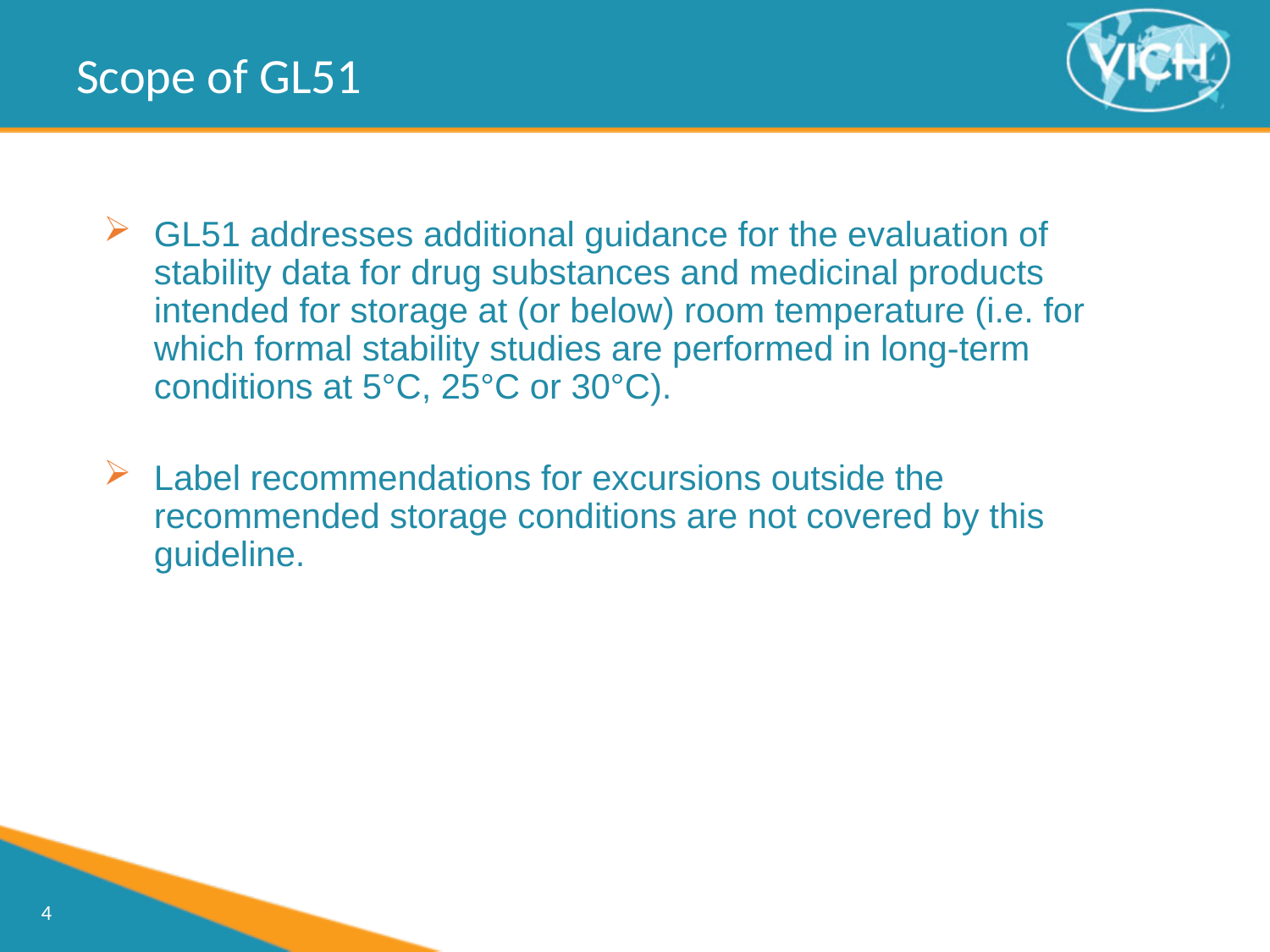

Scope of GL51
GL51 addresses additional guidance for the evaluation of stability data for drug substances and medicinal products intended for storage at (or below) room temperature (i.e. for which formal stability studies are performed in long-term conditions at 5°C, 25°C or 30°C).
Label recommendations for excursions outside the recommended storage conditions are not covered by this guideline.